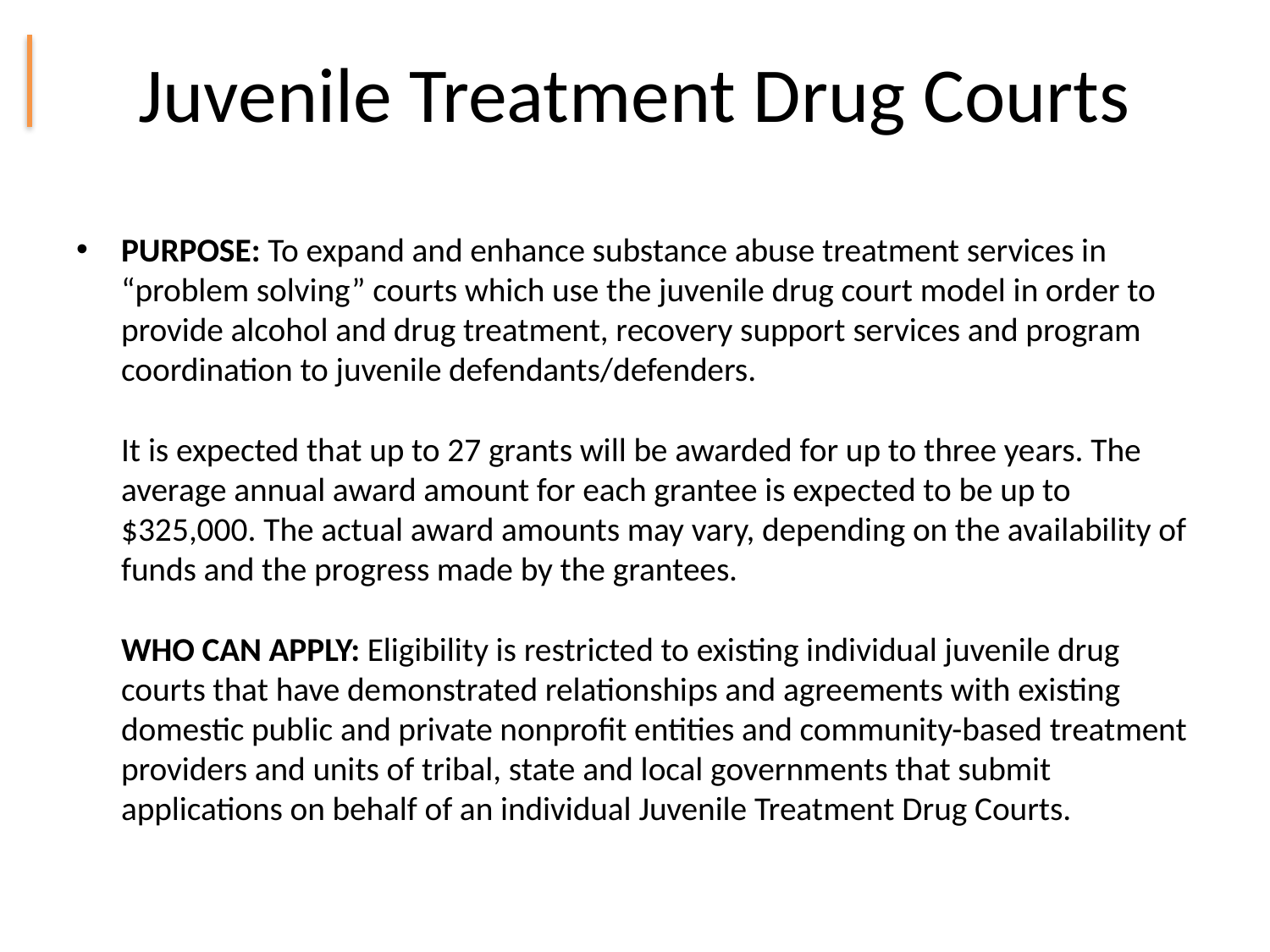

# Juvenile Treatment Drug Courts
PURPOSE: To expand and enhance substance abuse treatment services in “problem solving” courts which use the juvenile drug court model in order to provide alcohol and drug treatment, recovery support services and program coordination to juvenile defendants/defenders. 
It is expected that up to 27 grants will be awarded for up to three years. The average annual award amount for each grantee is expected to be up to $325,000. The actual award amounts may vary, depending on the availability of funds and the progress made by the grantees. 
WHO CAN APPLY: Eligibility is restricted to existing individual juvenile drug courts that have demonstrated relationships and agreements with existing domestic public and private nonprofit entities and community-based treatment providers and units of tribal, state and local governments that submit applications on behalf of an individual Juvenile Treatment Drug Courts.